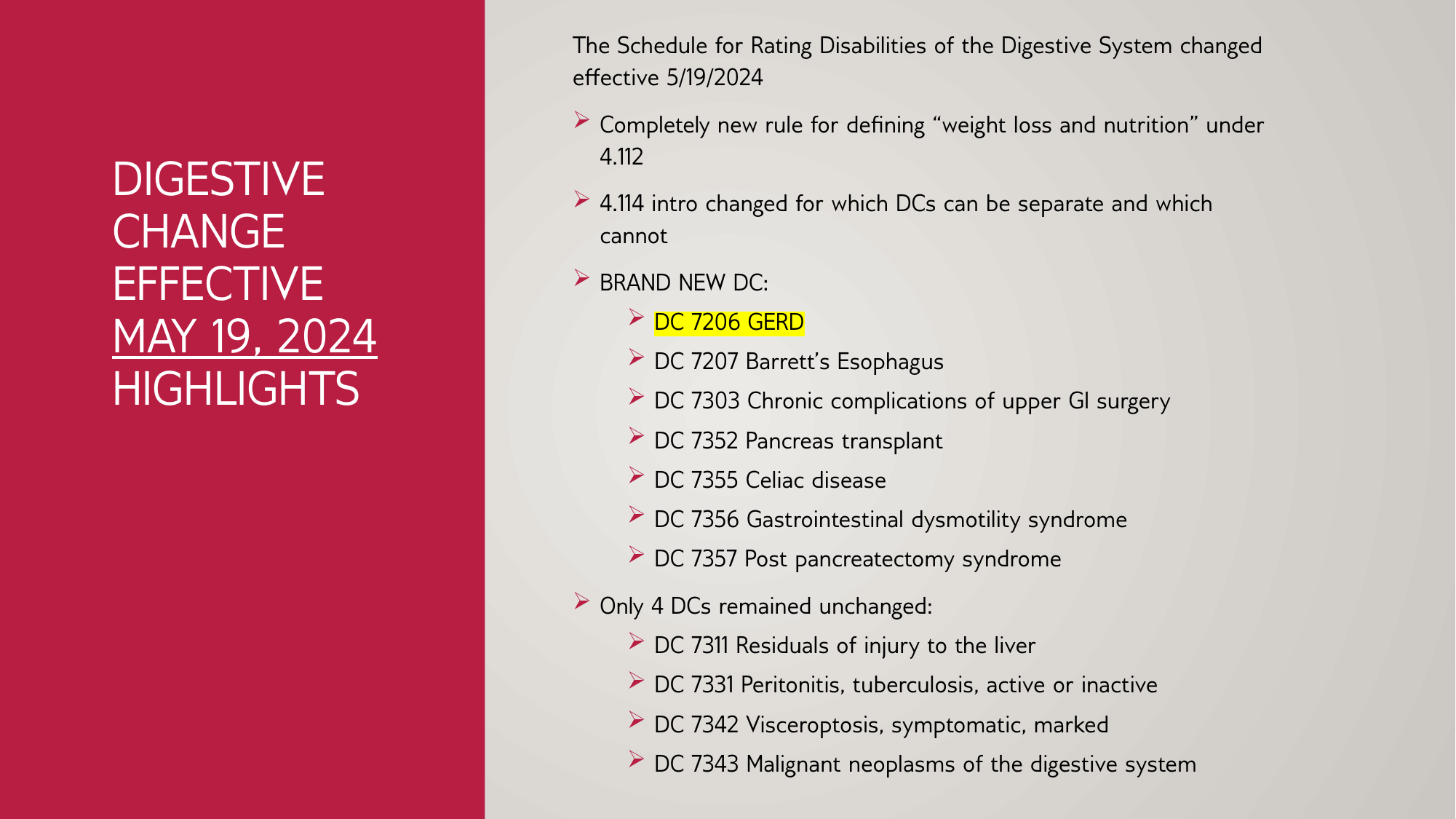

The Schedule for Rating Disabilities of the Digestive System changed effective 5/19/2024
Completely new rule for defining “weight loss and nutrition” under 4.112
4.114 intro changed for which DCs can be separate and which cannot
BRAND NEW DC:
DC 7206 GERD
DC 7207 Barrett’s Esophagus
DC 7303 Chronic complications of upper GI surgery
DC 7352 Pancreas transplant
DC 7355 Celiac disease
DC 7356 Gastrointestinal dysmotility syndrome
DC 7357 Post pancreatectomy syndrome
Only 4 DCs remained unchanged:
DC 7311 Residuals of injury to the liver
DC 7331 Peritonitis, tuberculosis, active or inactive
DC 7342 Visceroptosis, symptomatic, marked
DC 7343 Malignant neoplasms of the digestive system

# Digestive Change Effective May 19, 2024 Highlights